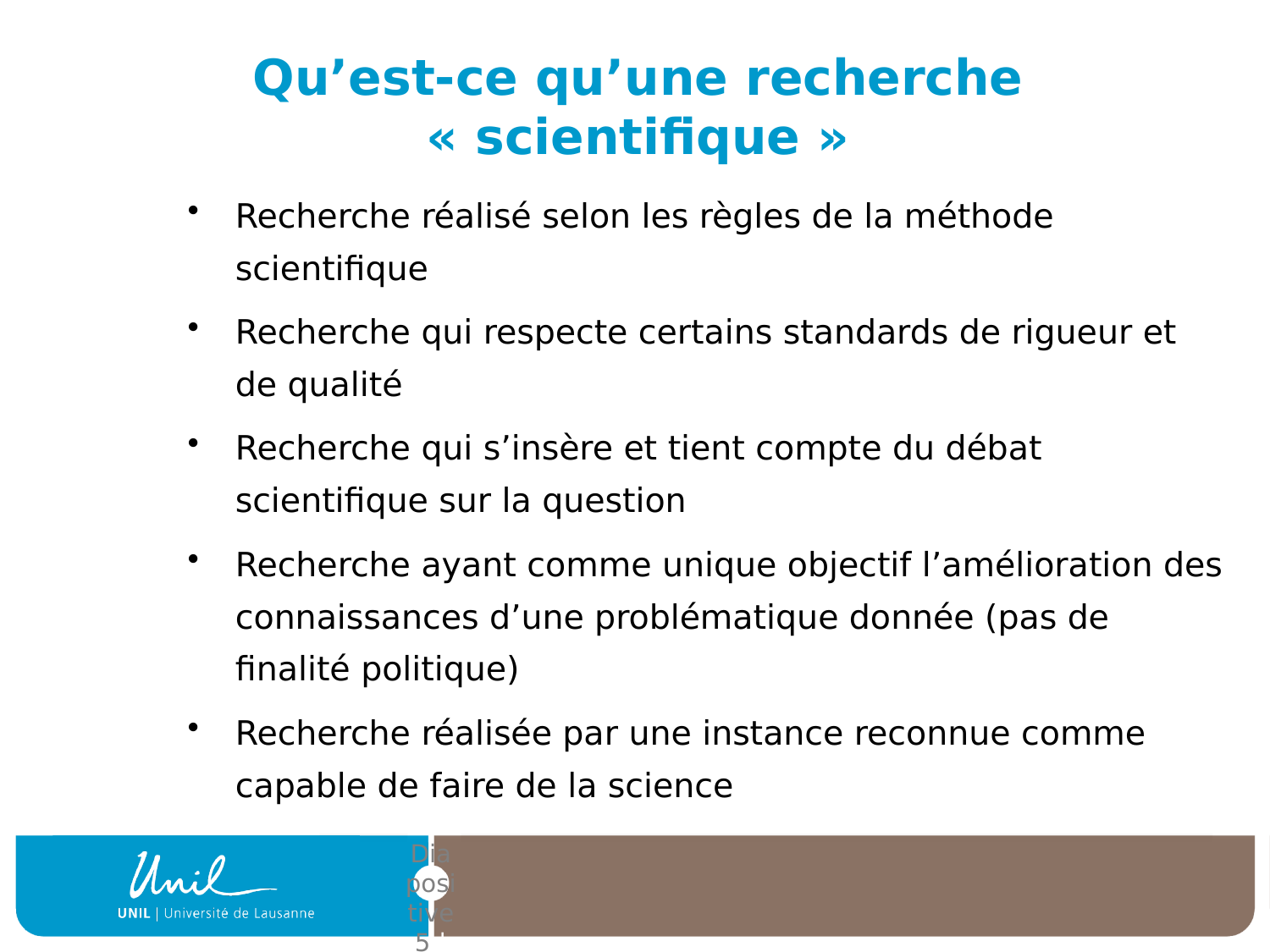

# Qu’est-ce qu’une recherche « scientifique »
Recherche réalisé selon les règles de la méthode scientifique
Recherche qui respecte certains standards de rigueur et de qualité
Recherche qui s’insère et tient compte du débat scientifique sur la question
Recherche ayant comme unique objectif l’amélioration des connaissances d’une problématique donnée (pas de finalité politique)
Recherche réalisée par une instance reconnue comme capable de faire de la science
| Diapositive 5 |